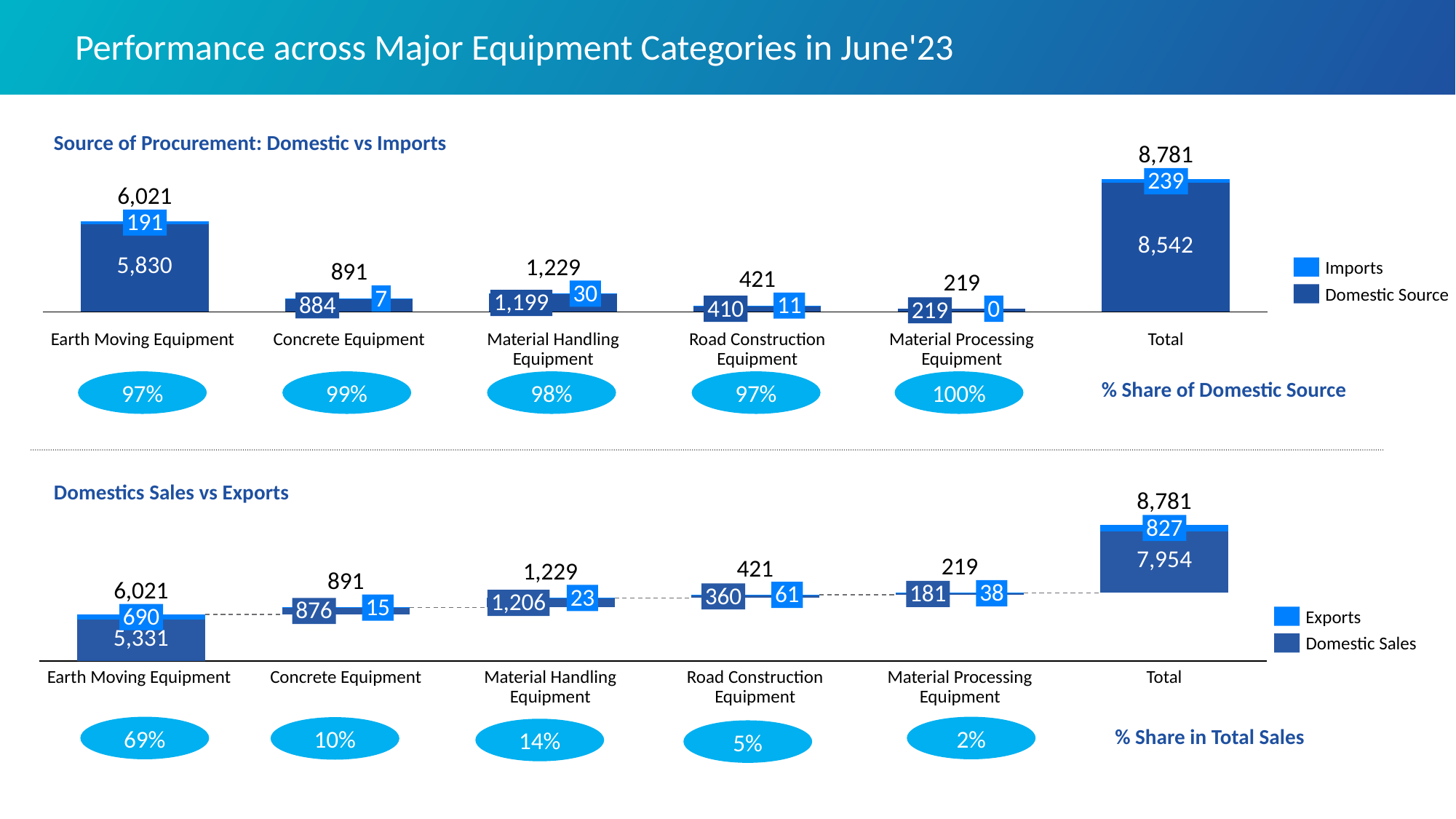

# Performance across Major Equipment Categories in June'23
Source of Procurement: Domestic vs Imports
8,781
239

### Chart

| Category |  |  |
|---|---|---|
6,021
191
1,229

Imports
891
421
219
30

Domestic Source
7
1,199
884
11
410
0
219
Earth Moving Equipment
Concrete Equipment
Material Handling Equipment
Road Construction Equipment
Material Processing Equipment
Total
97%
99%
98%
97%
100%
% Share of Domestic Source
Domestics Sales vs Exports
8,781

### Chart

| Category |  |  |  |
|---|---|---|---|
827
219
421
1,229
891
6,021
38
181
61
360
23
1,206
15
876
690

Exports

Domestic Sales
Earth Moving Equipment
Concrete Equipment
Material Handling Equipment
Road Construction Equipment
Material Processing Equipment
Total
69%
2%
10%
14%
5%
% Share in Total Sales